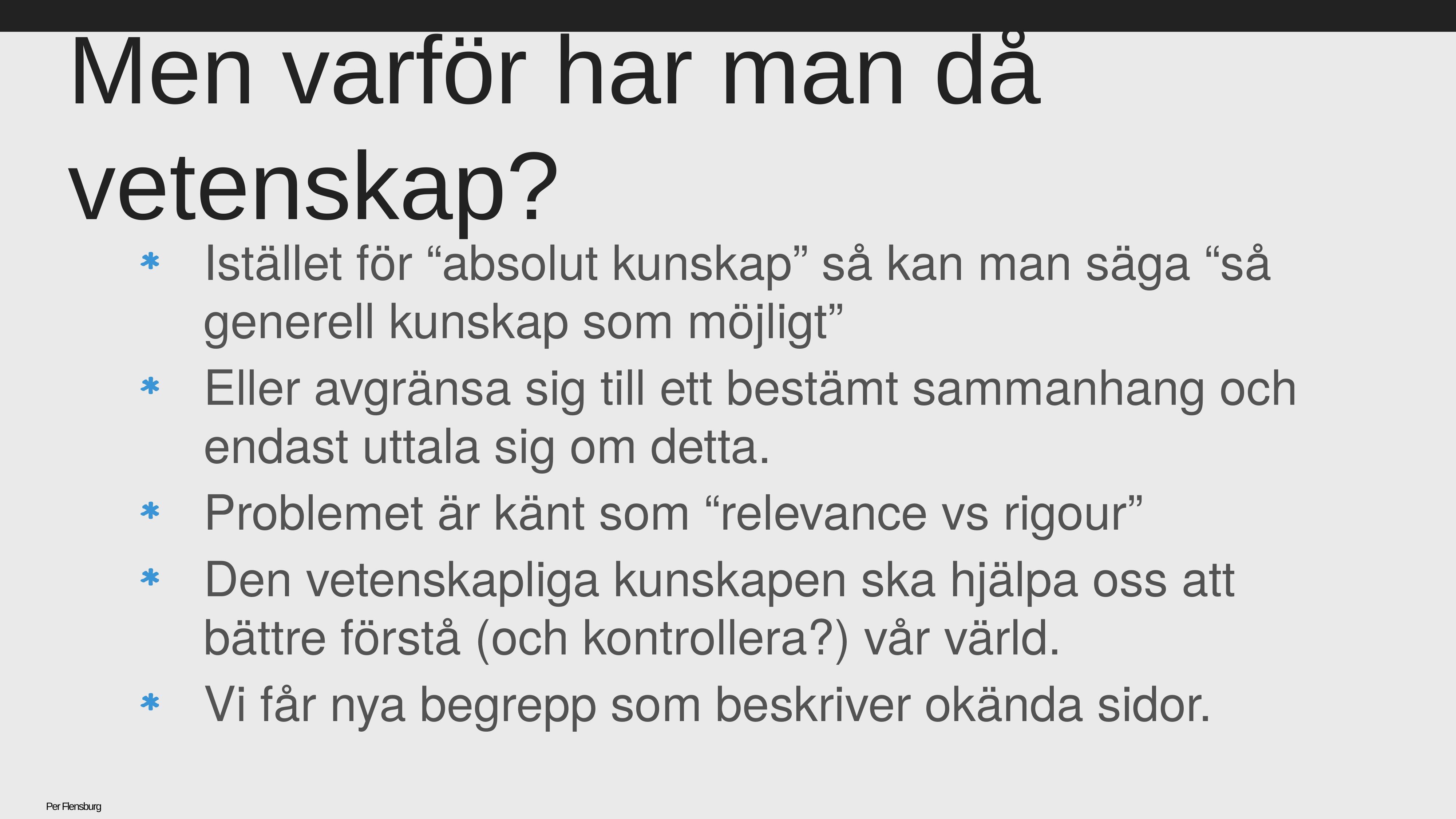

# Men varför har man då vetenskap?
Istället för “absolut kunskap” så kan man säga “så generell kunskap som möjligt”
Eller avgränsa sig till ett bestämt sammanhang och endast uttala sig om detta.
Problemet är känt som “relevance vs rigour”
Den vetenskapliga kunskapen ska hjälpa oss att bättre förstå (och kontrollera?) vår värld.
Vi får nya begrepp som beskriver okända sidor.
27